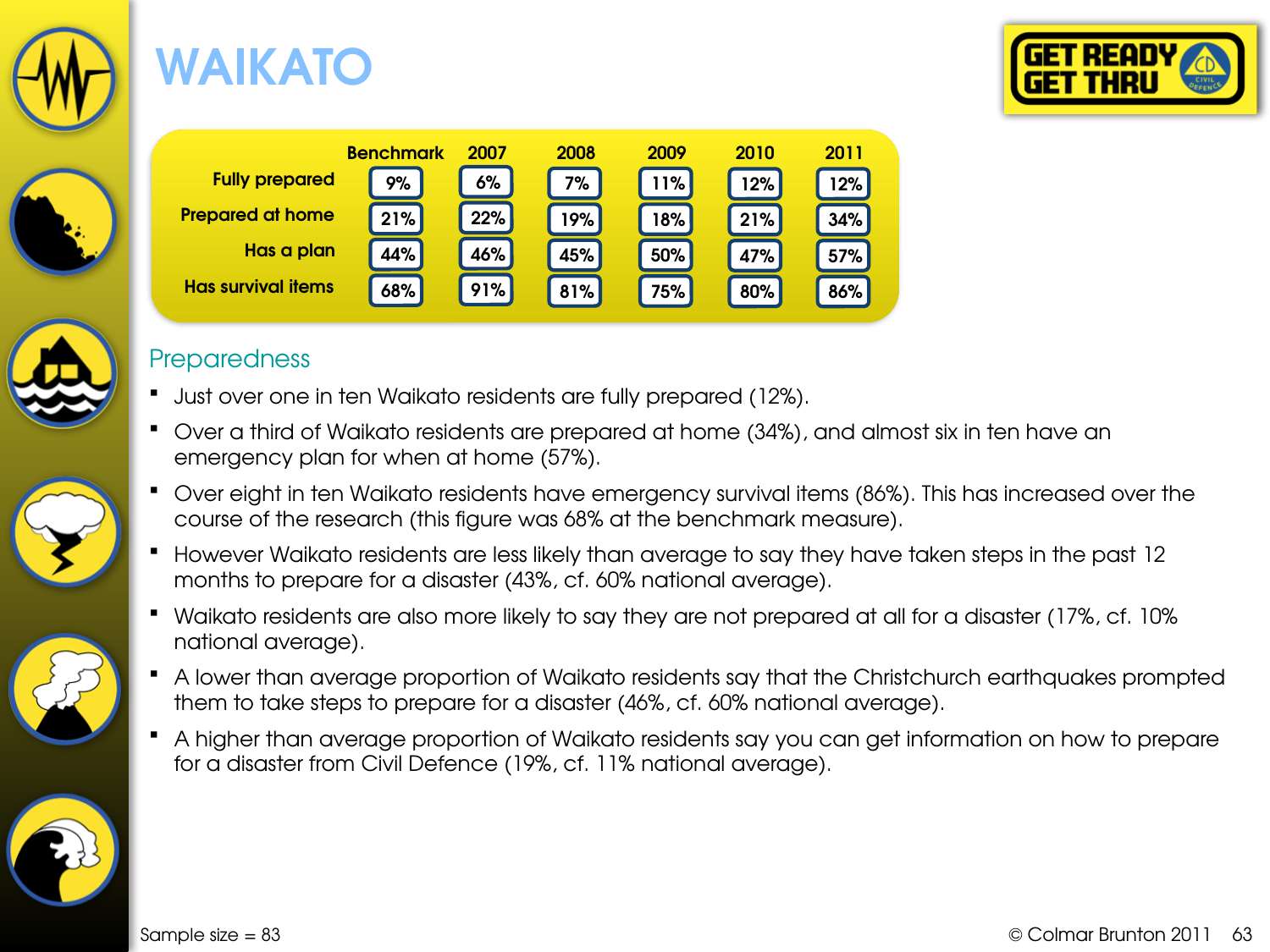

# Waikato

Benchmark
2007
2008
2009
2010
2011
Fully prepared
 6%
 9%
 7%
 11%
 12%
 12%
Prepared at home
 22%
 21%
 19%
 18%
 21%
 34%
Has a plan
 46%
 44%
 45%
 50%
 47%
 57%
Has survival items
 91%
 68%
 81%
 75%
 80%
 86%
Preparedness
Just over one in ten Waikato residents are fully prepared (12%).
Over a third of Waikato residents are prepared at home (34%), and almost six in ten have an emergency plan for when at home (57%).
Over eight in ten Waikato residents have emergency survival items (86%). This has increased over the course of the research (this figure was 68% at the benchmark measure).
However Waikato residents are less likely than average to say they have taken steps in the past 12 months to prepare for a disaster (43%, cf. 60% national average).
Waikato residents are also more likely to say they are not prepared at all for a disaster (17%, cf. 10% national average).
A lower than average proportion of Waikato residents say that the Christchurch earthquakes prompted them to take steps to prepare for a disaster (46%, cf. 60% national average).
A higher than average proportion of Waikato residents say you can get information on how to prepare for a disaster from Civil Defence (19%, cf. 11% national average).
Sample size = 83